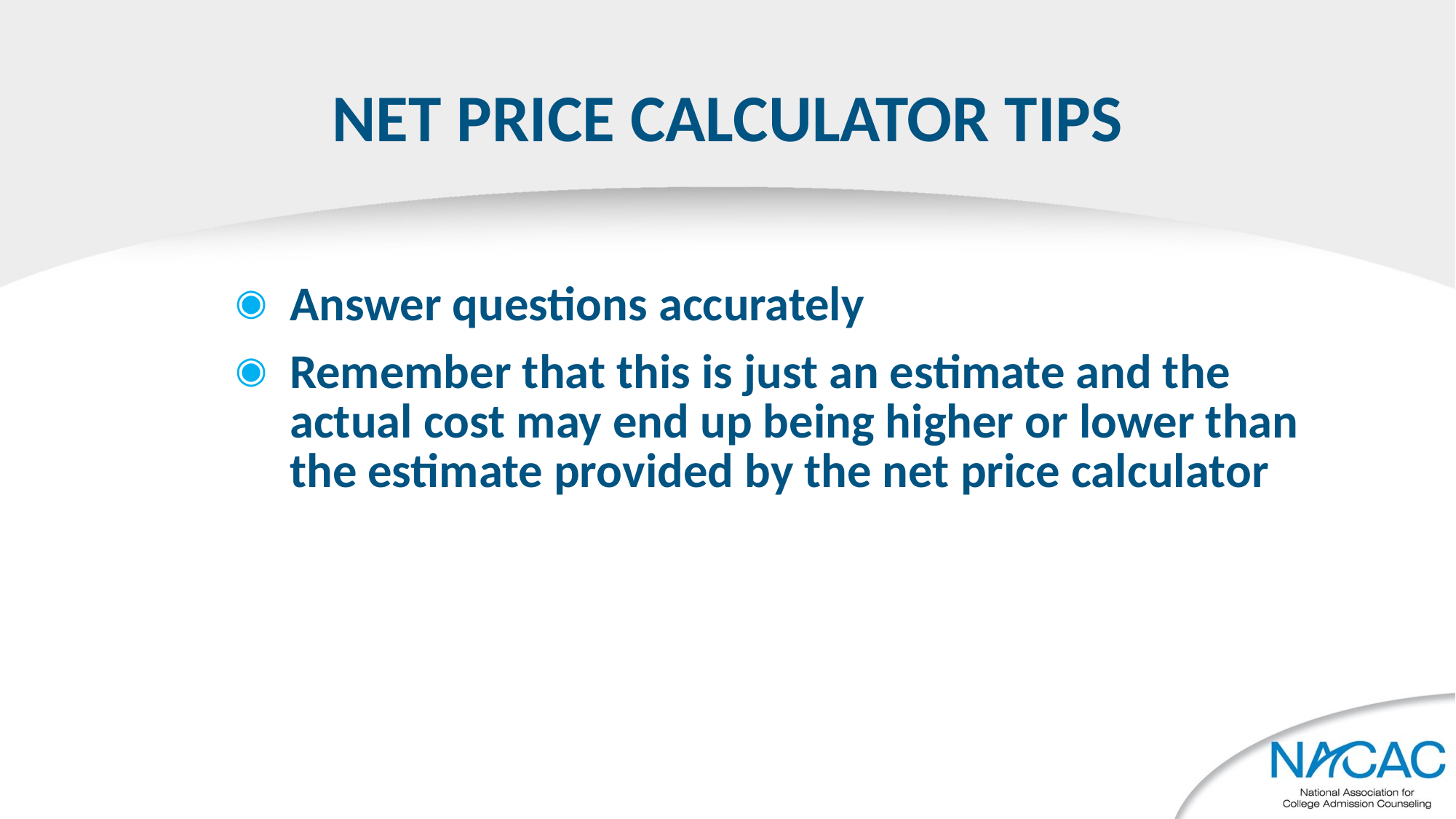

NET PRICE CALCULATOR TIPS

Answer questions accurately
Remember that this is just an estimate and the actual cost may end up being higher or lower than the estimate provided by the net price calculator